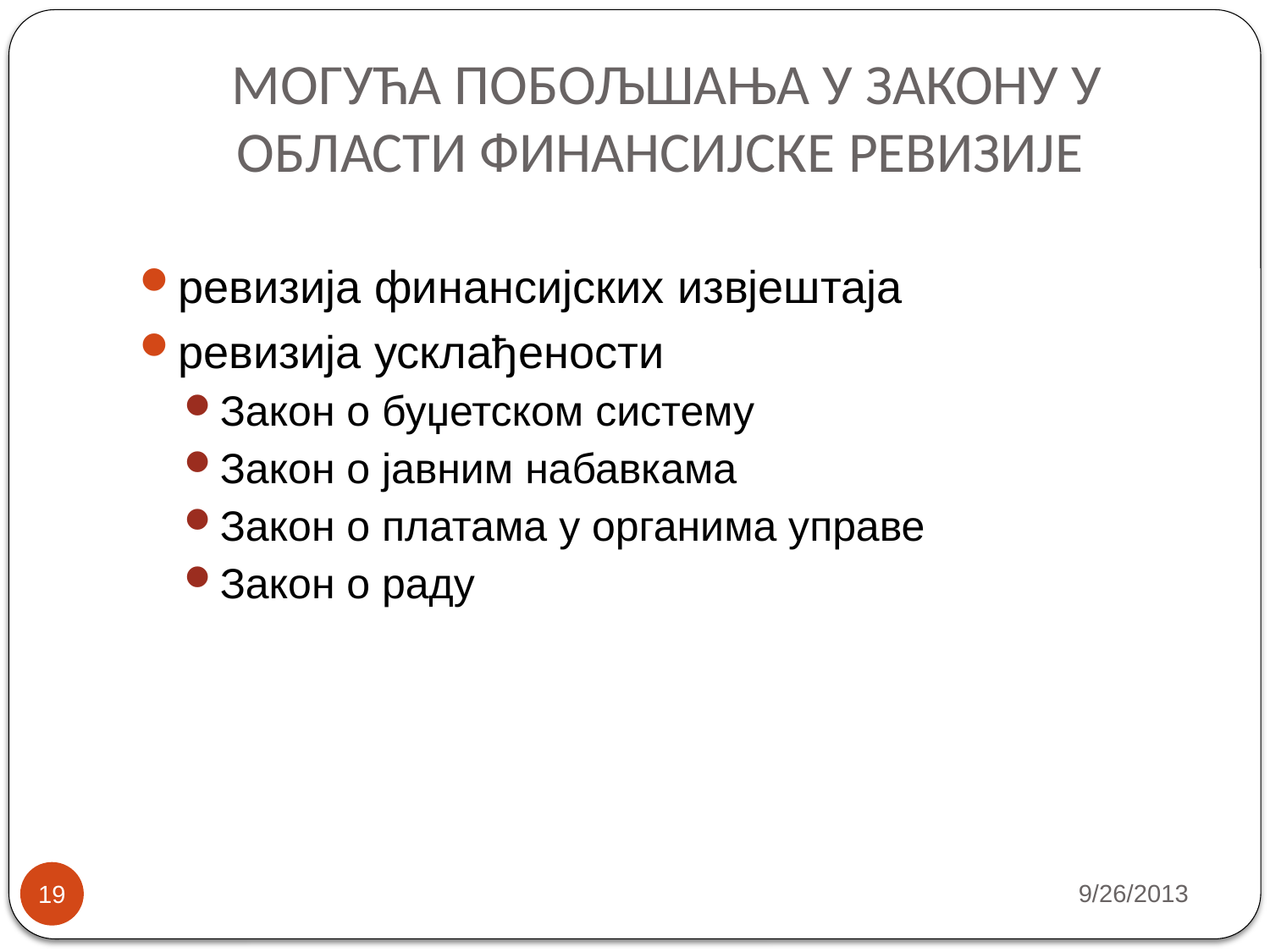

# МОГУЋА ПОБОЉШАЊА У ЗАКОНУ У ОБЛАСТИ ФИНАНСИЈСКЕ РЕВИЗИЈЕ
ревизија финансијских извјештаја
ревизија усклађености
Закон о буџетском систему
Закон о јавним набавкама
Закон о платама у органима управе
Закон о раду
9/26/2013
19